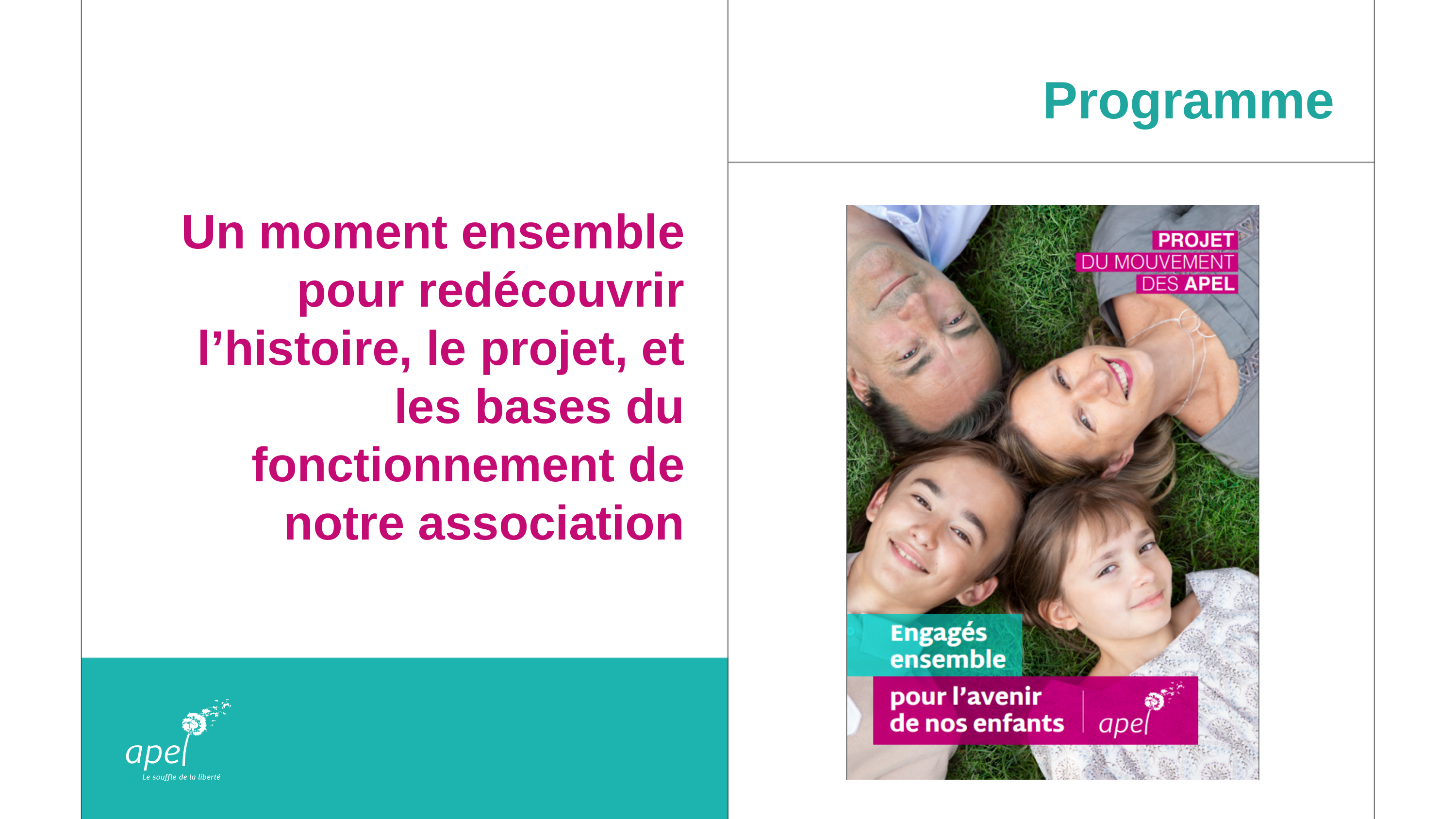

Programme

Un moment ensemble pour redécouvrir l’histoire, le projet, et les bases du fonctionnement de notre association